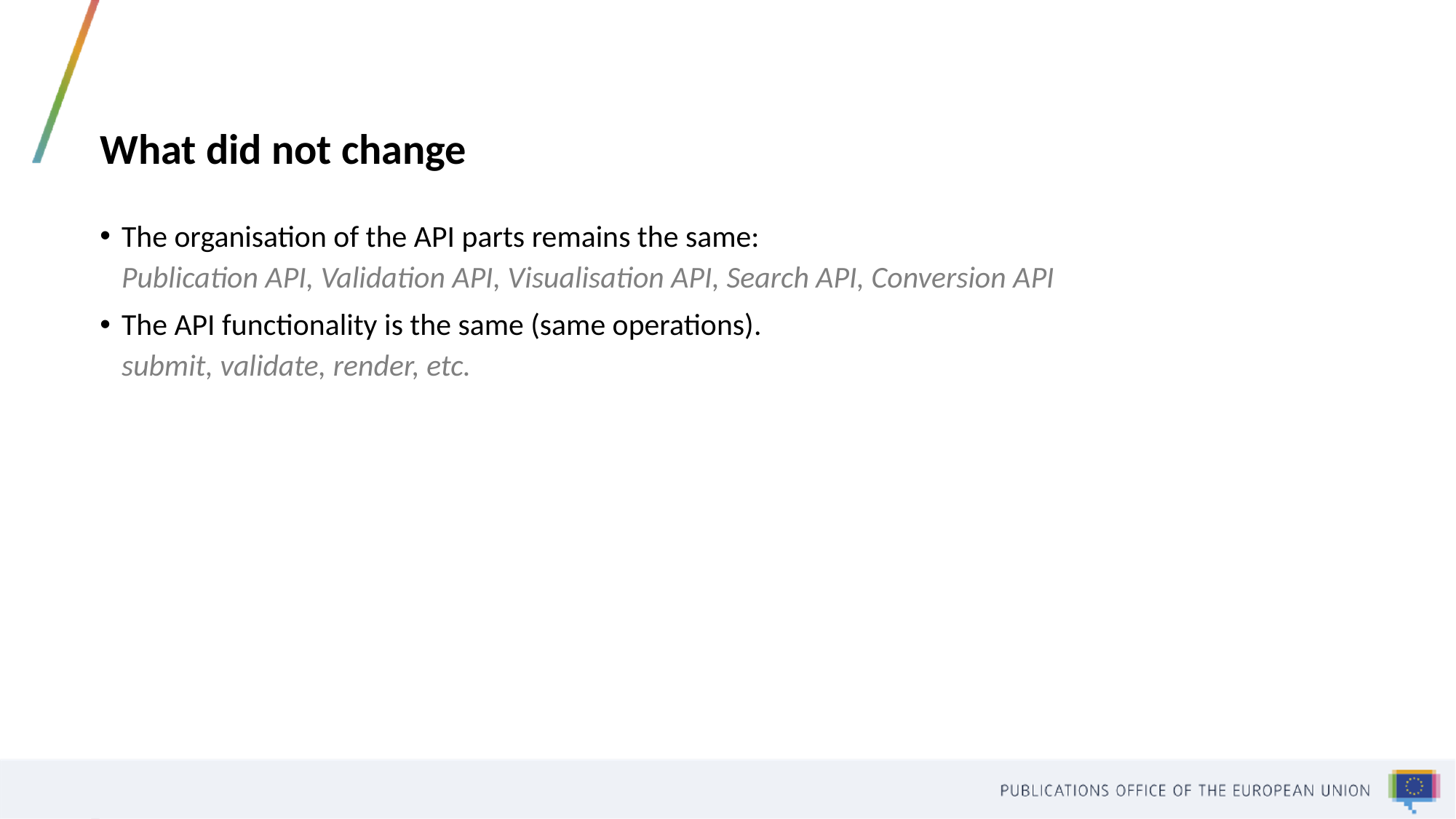

# What did not change
The organisation of the API parts remains the same:
Publication API, Validation API, Visualisation API, Search API, Conversion API
The API functionality is the same (same operations).
submit, validate, render, etc.